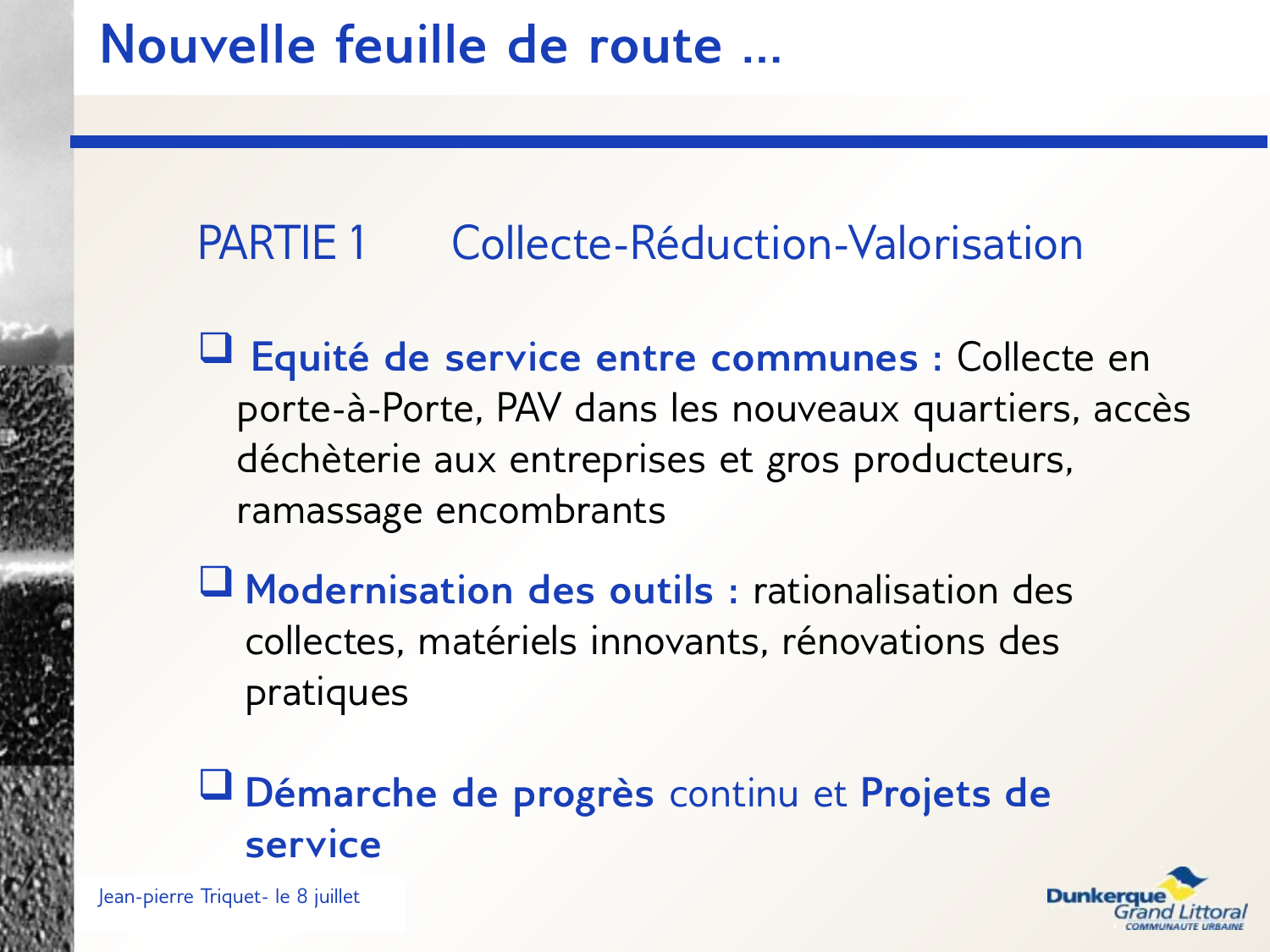

Nouvelle feuille de route …

PARTIE 1	Collecte-Réduction-Valorisation

 Equité de service entre communes : Collecte en porte-à-Porte, PAV dans les nouveaux quartiers, accès déchèterie aux entreprises et gros producteurs, ramassage encombrants

Modernisation des outils : rationalisation des collectes, matériels innovants, rénovations des pratiques

Démarche de progrès continu et Projets de service
Jean-pierre Triquet- le 8 juillet